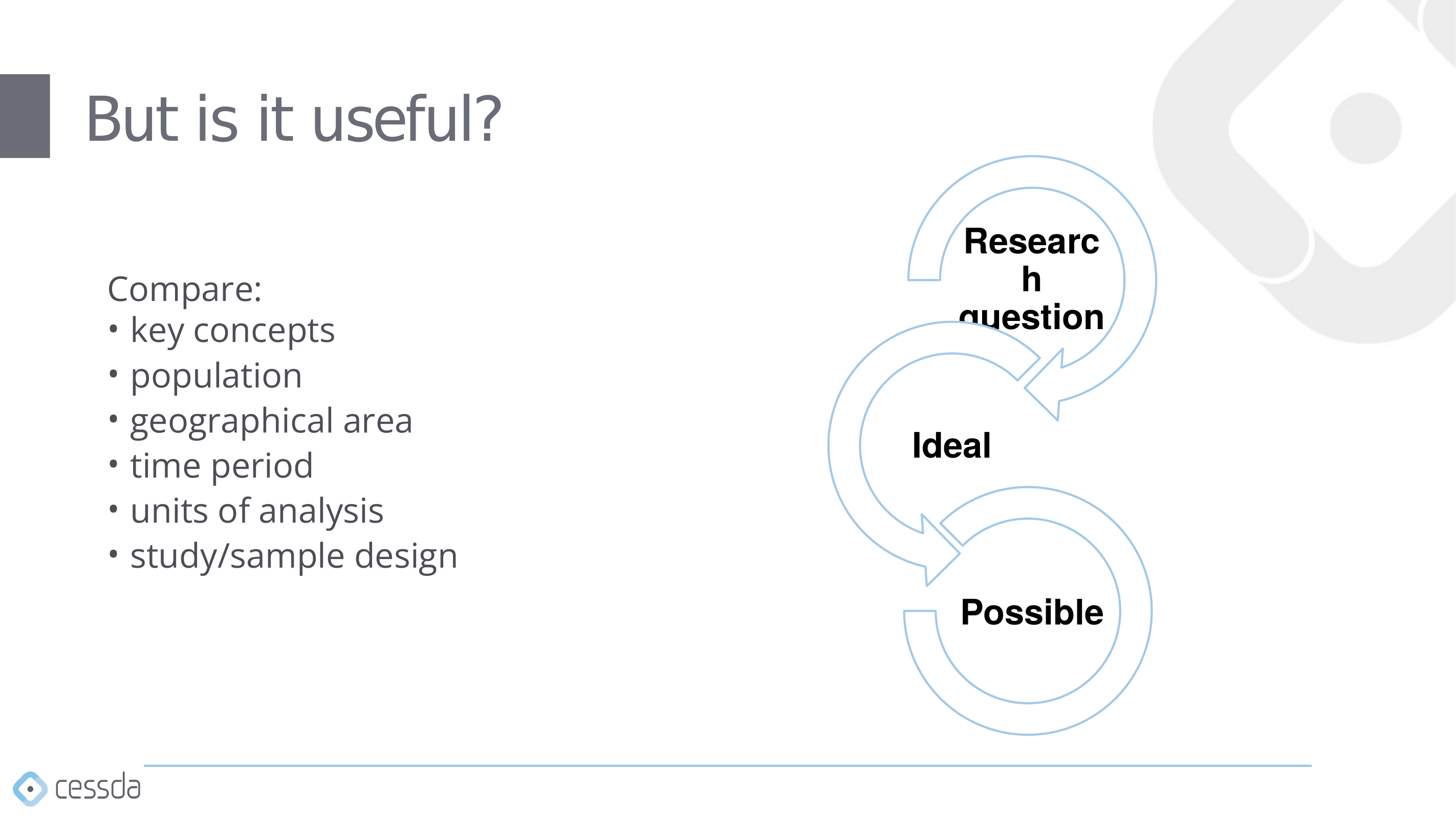

# But is it useful?

Research question

Ideal

Possible
Compare:
key concepts
population
geographical area
time period
units of analysis
study/sample design